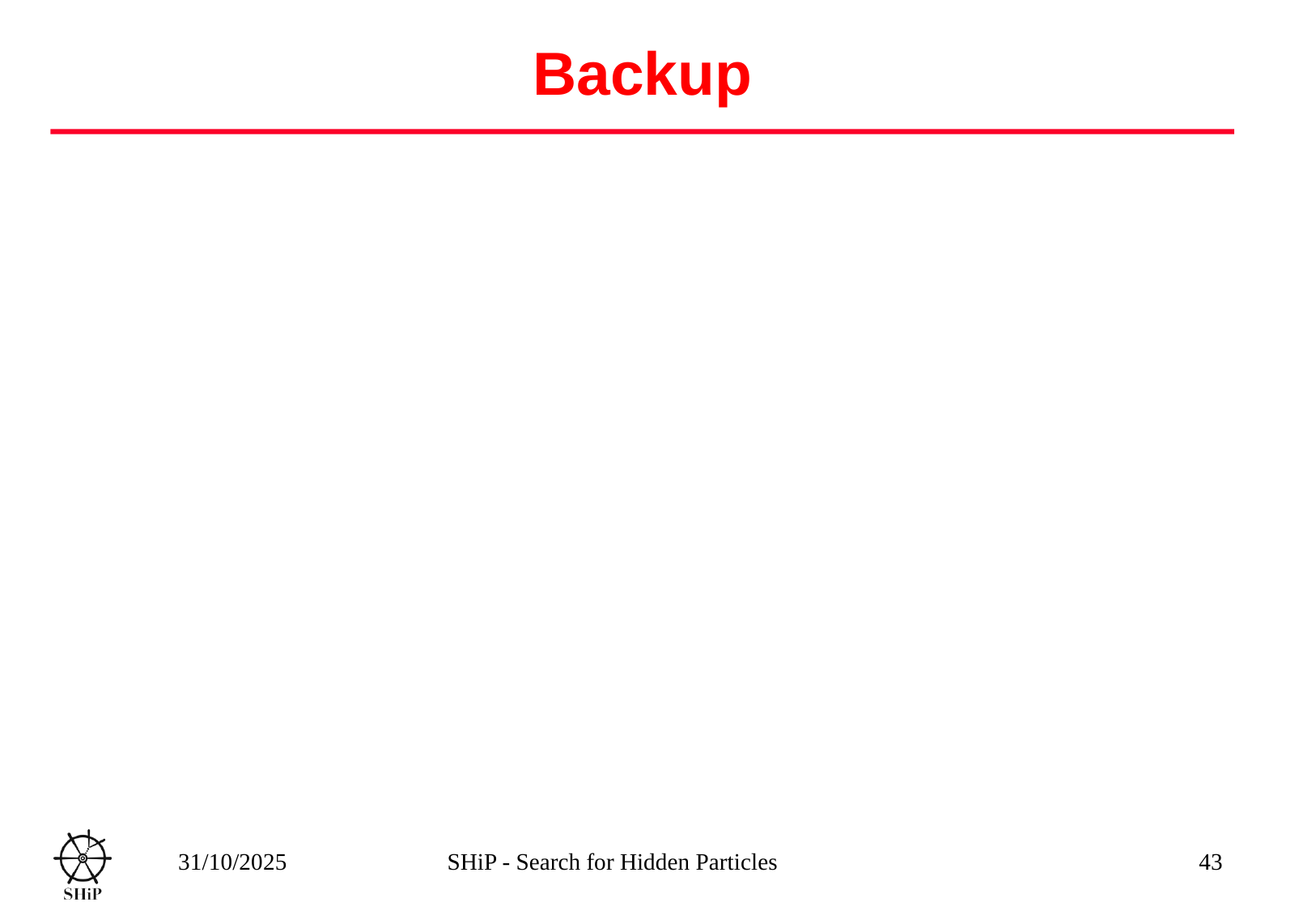

# Backup

31/10/2025
SHiP - Search for Hidden Particles
43